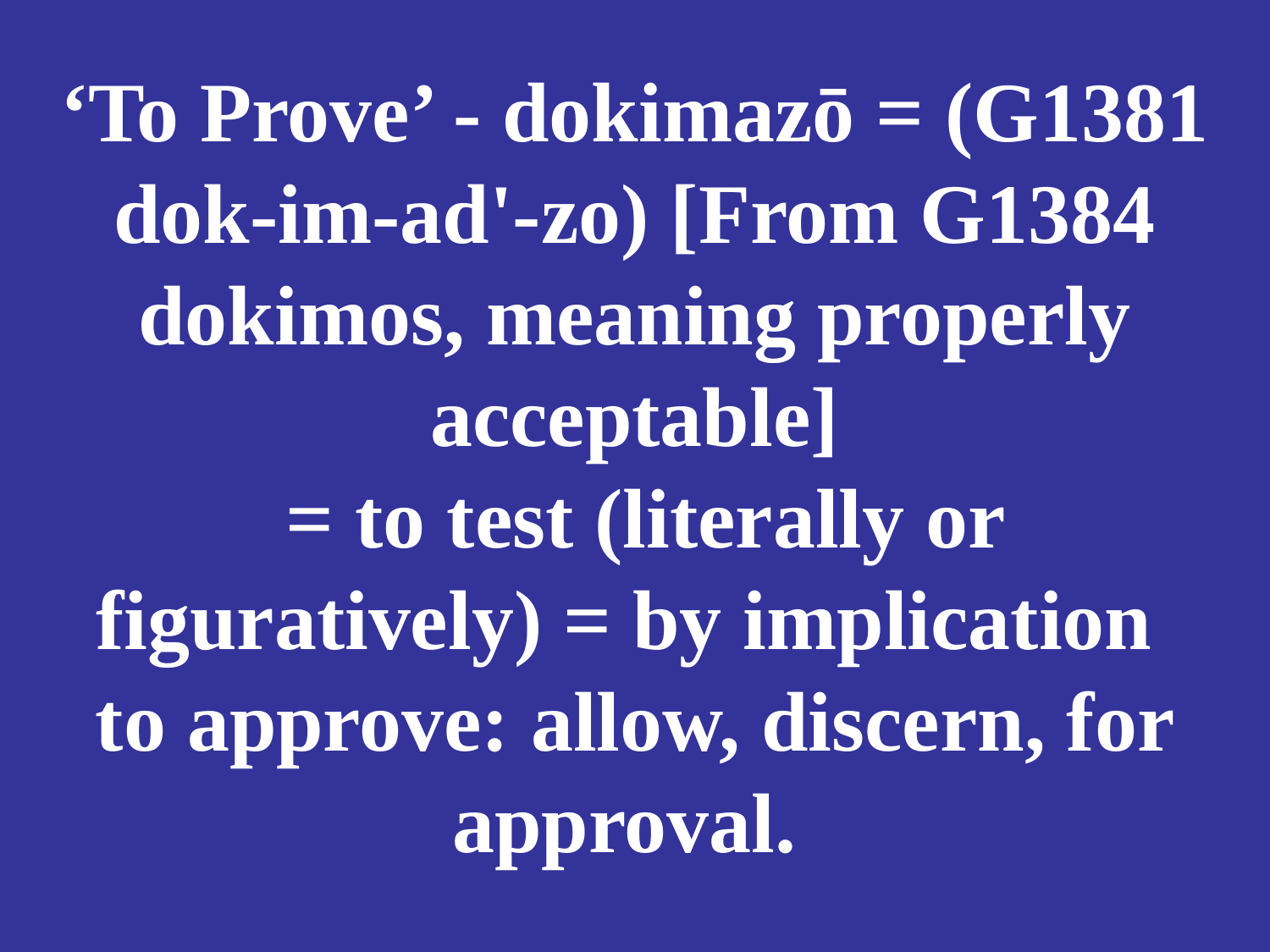

# ‘To Prove’ - dokimazō = (G1381 dok-im-ad'-zo) [From G1384 dokimos, meaning properly acceptable] = to test (literally or figuratively) = by implication to approve: allow, discern, for approval.